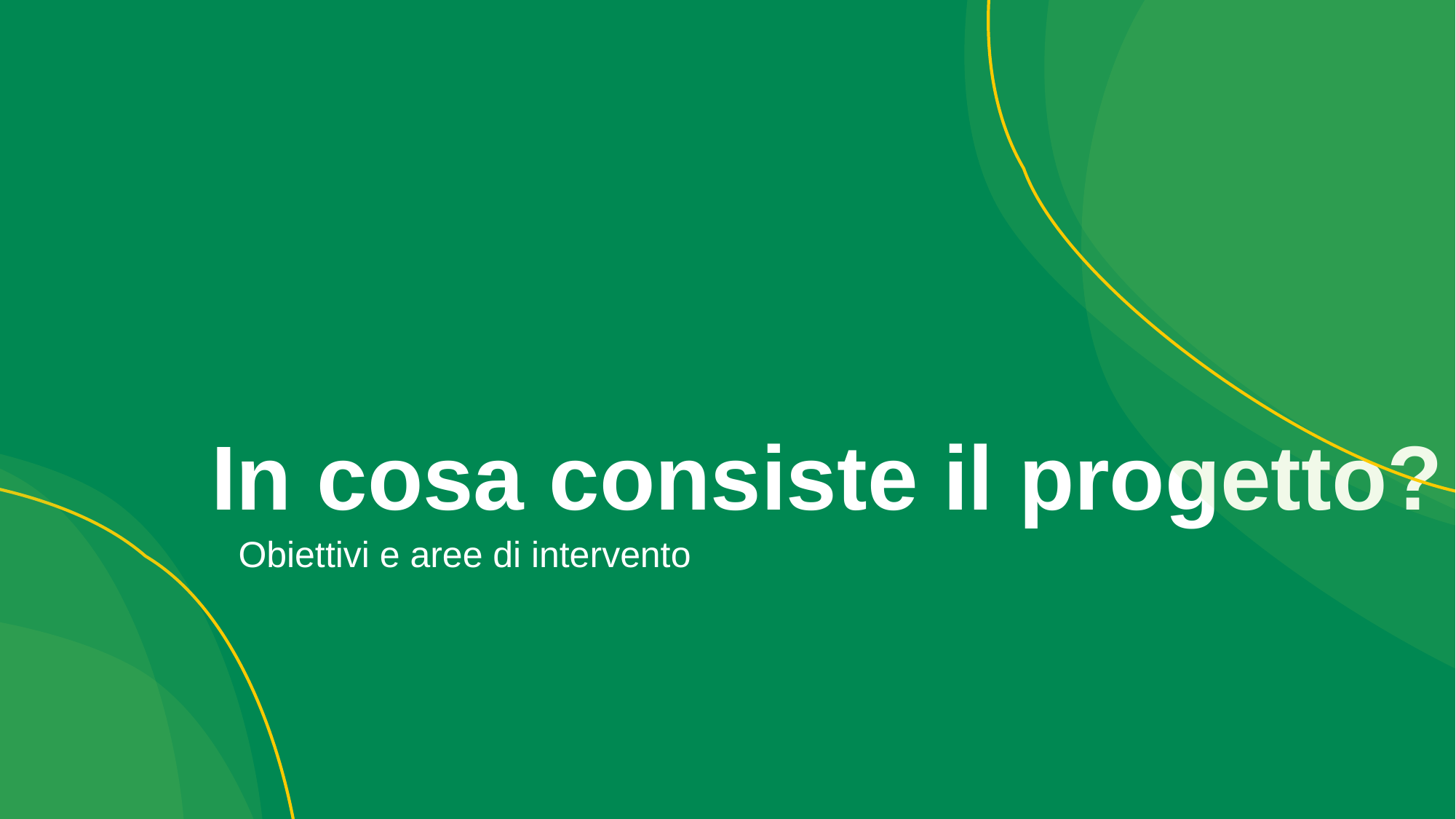

# In cosa consiste il progetto?

Obiettivi e aree di intervento